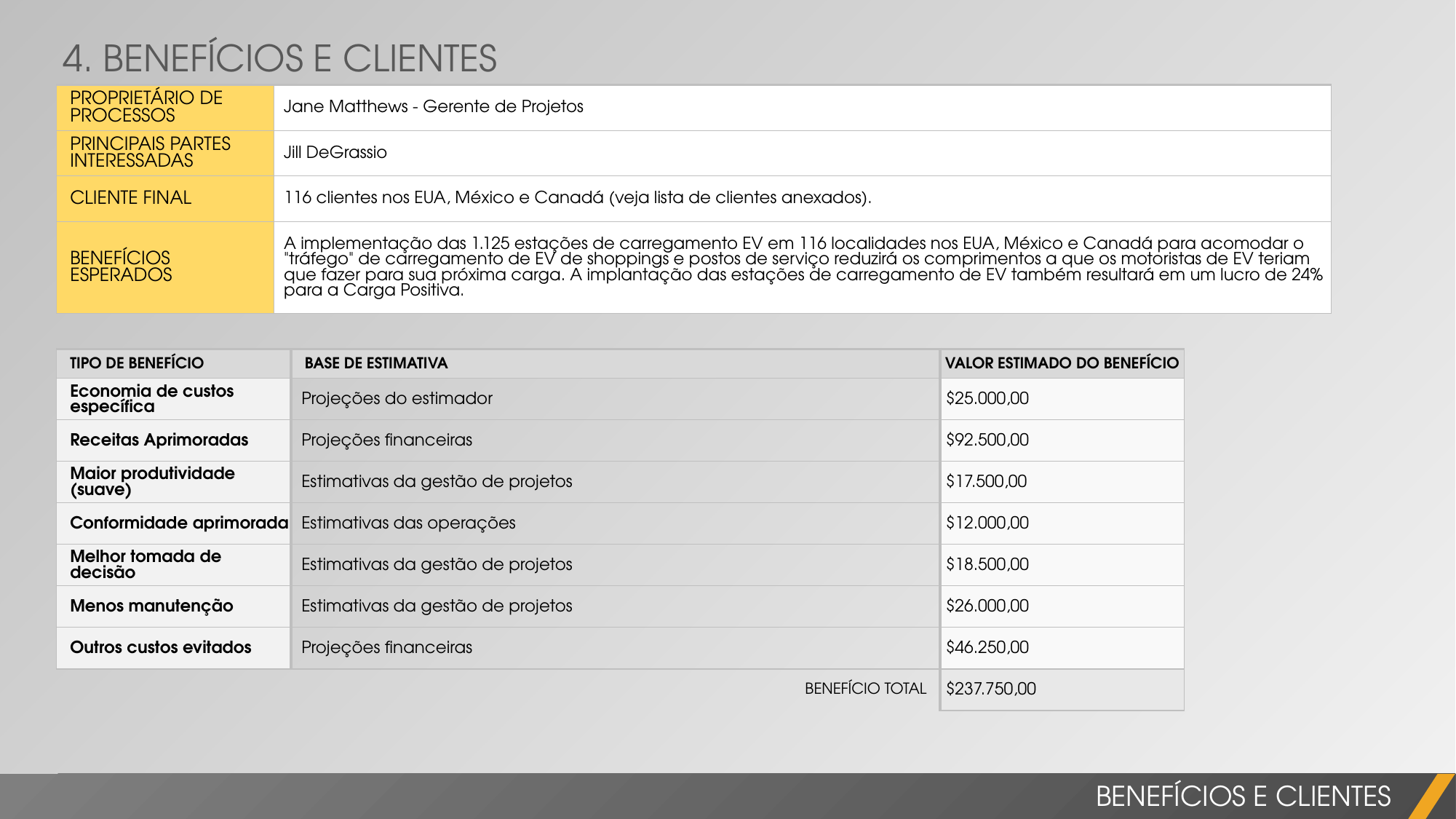

4. BENEFÍCIOS E CLIENTES
| PROPRIETÁRIO DE PROCESSOS | Jane Matthews - Gerente de Projetos |
| --- | --- |
| PRINCIPAIS PARTES INTERESSADAS | Jill DeGrassio |
| CLIENTE FINAL | 116 clientes nos EUA, México e Canadá (veja lista de clientes anexados). |
| BENEFÍCIOS ESPERADOS | A implementação das 1.125 estações de carregamento EV em 116 localidades nos EUA, México e Canadá para acomodar o "tráfego" de carregamento de EV de shoppings e postos de serviço reduzirá os comprimentos a que os motoristas de EV teriam que fazer para sua próxima carga. A implantação das estações de carregamento de EV também resultará em um lucro de 24% para a Carga Positiva. |
| TIPO DE BENEFÍCIO | BASE DE ESTIMATIVA |  |  | VALOR ESTIMADO DO BENEFÍCIO |
| --- | --- | --- | --- | --- |
| Economia de custos específica | Projeções do estimador |  |  | $25.000,00 |
| Receitas Aprimoradas | Projeções financeiras |  |  | $92.500,00 |
| Maior produtividade (suave) | Estimativas da gestão de projetos |  |  | $17.500,00 |
| Conformidade aprimorada | Estimativas das operações |  |  | $12.000,00 |
| Melhor tomada de decisão | Estimativas da gestão de projetos |  |  | $18.500,00 |
| Menos manutenção | Estimativas da gestão de projetos |  |  | $26.000,00 |
| Outros custos evitados | Projeções financeiras |  |  | $46.250,00 |
|  |  |  | BENEFÍCIO TOTAL | $237.750,00 |
RELATÓRIO DO PROJETO
BENEFÍCIOS E CLIENTES